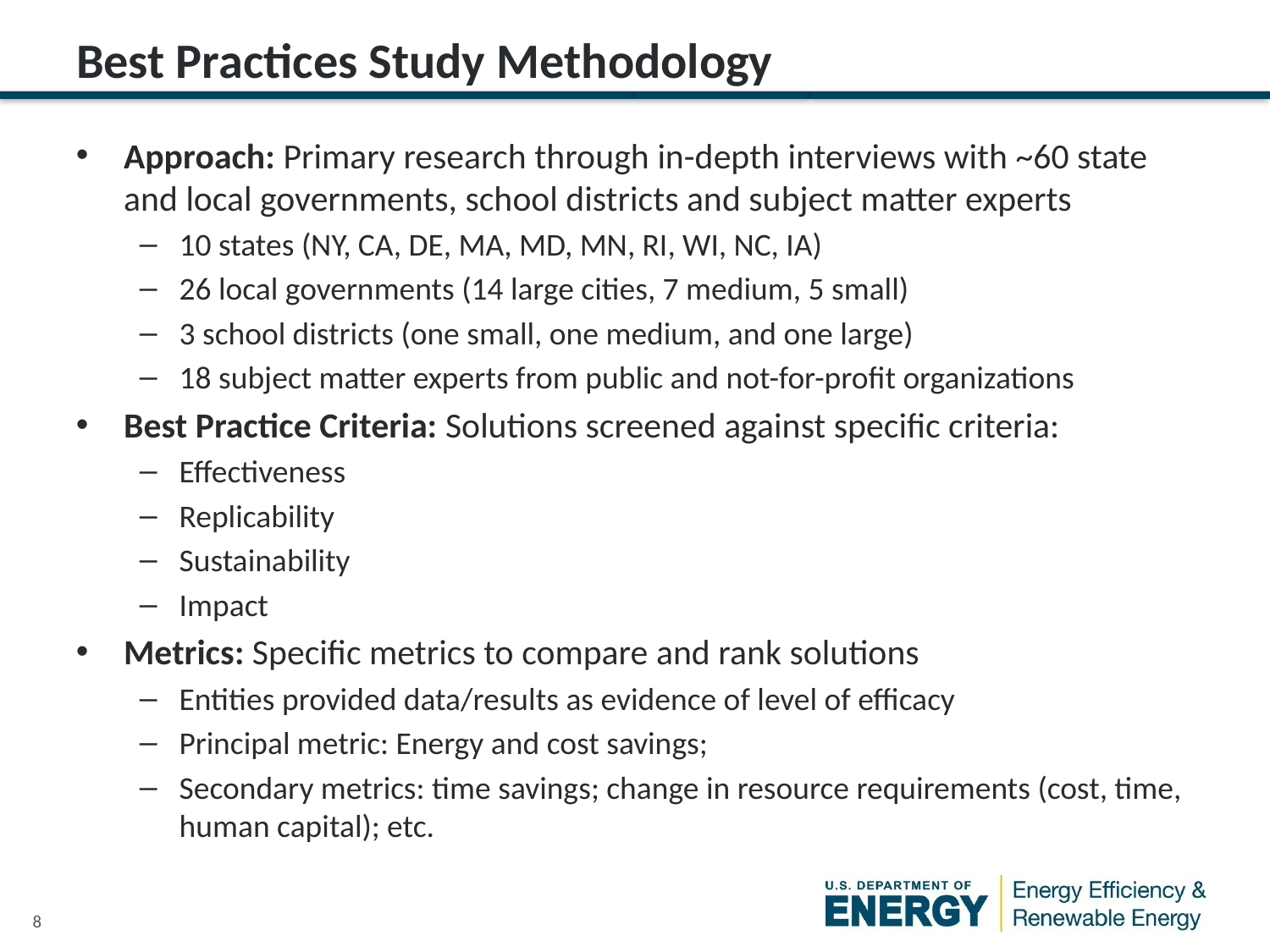

# Best Practices Study Methodology
Approach: Primary research through in-depth interviews with ~60 state and local governments, school districts and subject matter experts
10 states (NY, CA, DE, MA, MD, MN, RI, WI, NC, IA)
26 local governments (14 large cities, 7 medium, 5 small)
3 school districts (one small, one medium, and one large)
18 subject matter experts from public and not-for-profit organizations
Best Practice Criteria: Solutions screened against specific criteria:
Effectiveness
Replicability
Sustainability
Impact
Metrics: Specific metrics to compare and rank solutions
Entities provided data/results as evidence of level of efficacy
Principal metric: Energy and cost savings;
Secondary metrics: time savings; change in resource requirements (cost, time, human capital); etc.